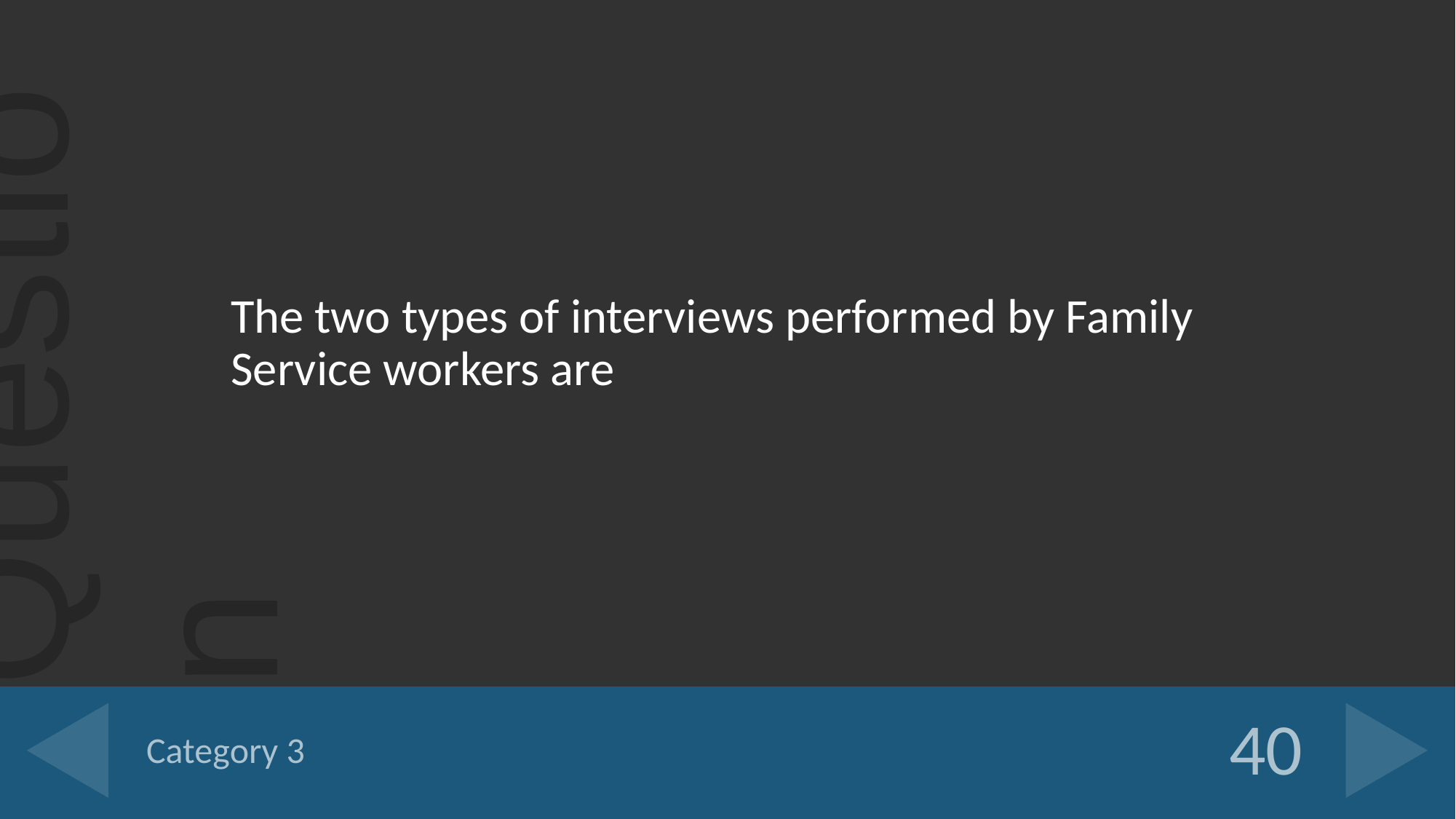

The two types of interviews performed by Family Service workers are
# Category 3
40